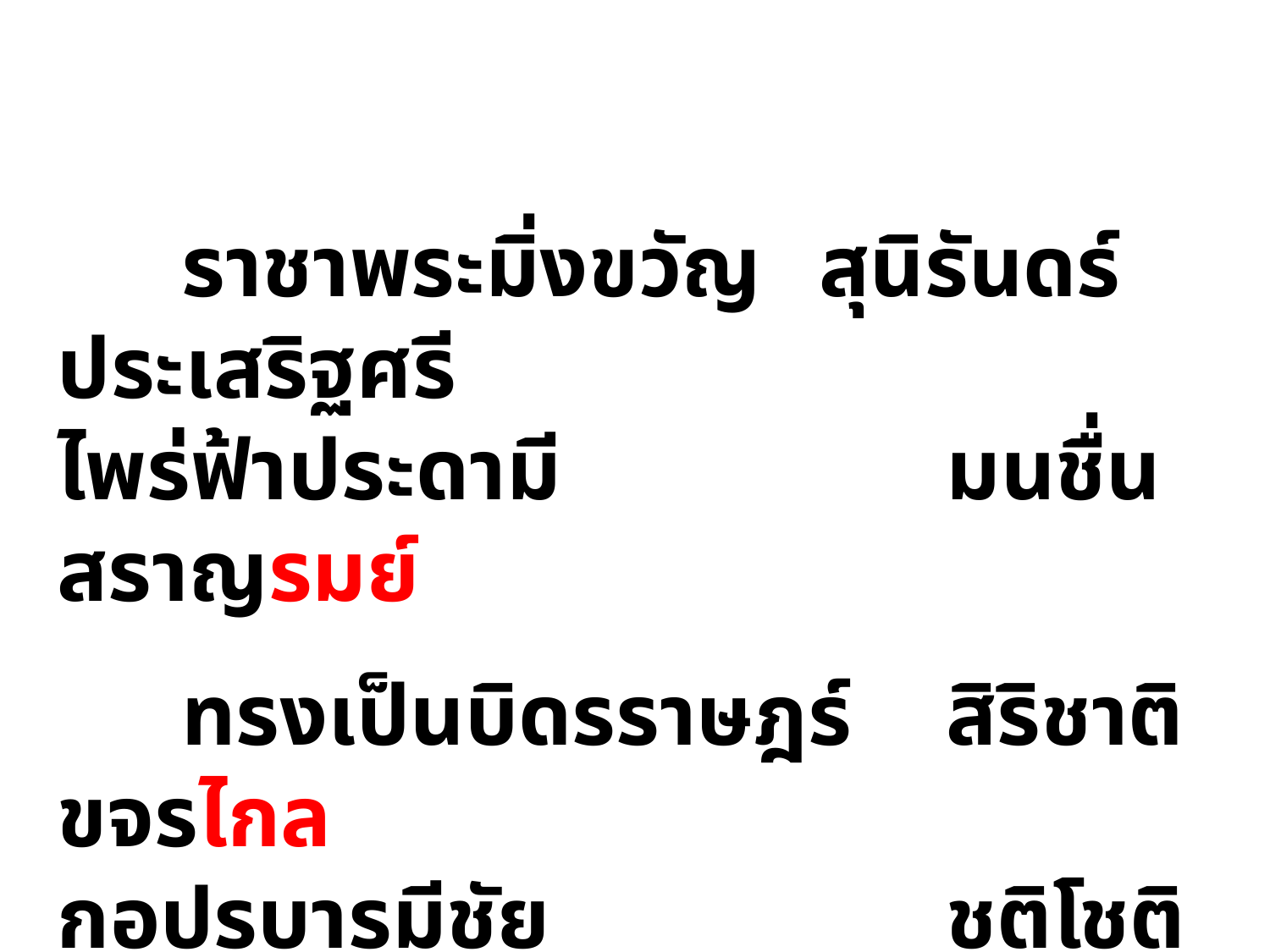

ราชาพระมิ่งขวัญ 	สุนิรันดร์ประเสริฐศรี
ไพร่ฟ้าประดามี              	มนชื่นสราญรมย์
	ทรงเป็นบิดรราษฎร์	สิริชาติขจรไกล
กอปรบารมีชัย                	ชุติโชติเชวงเวียง